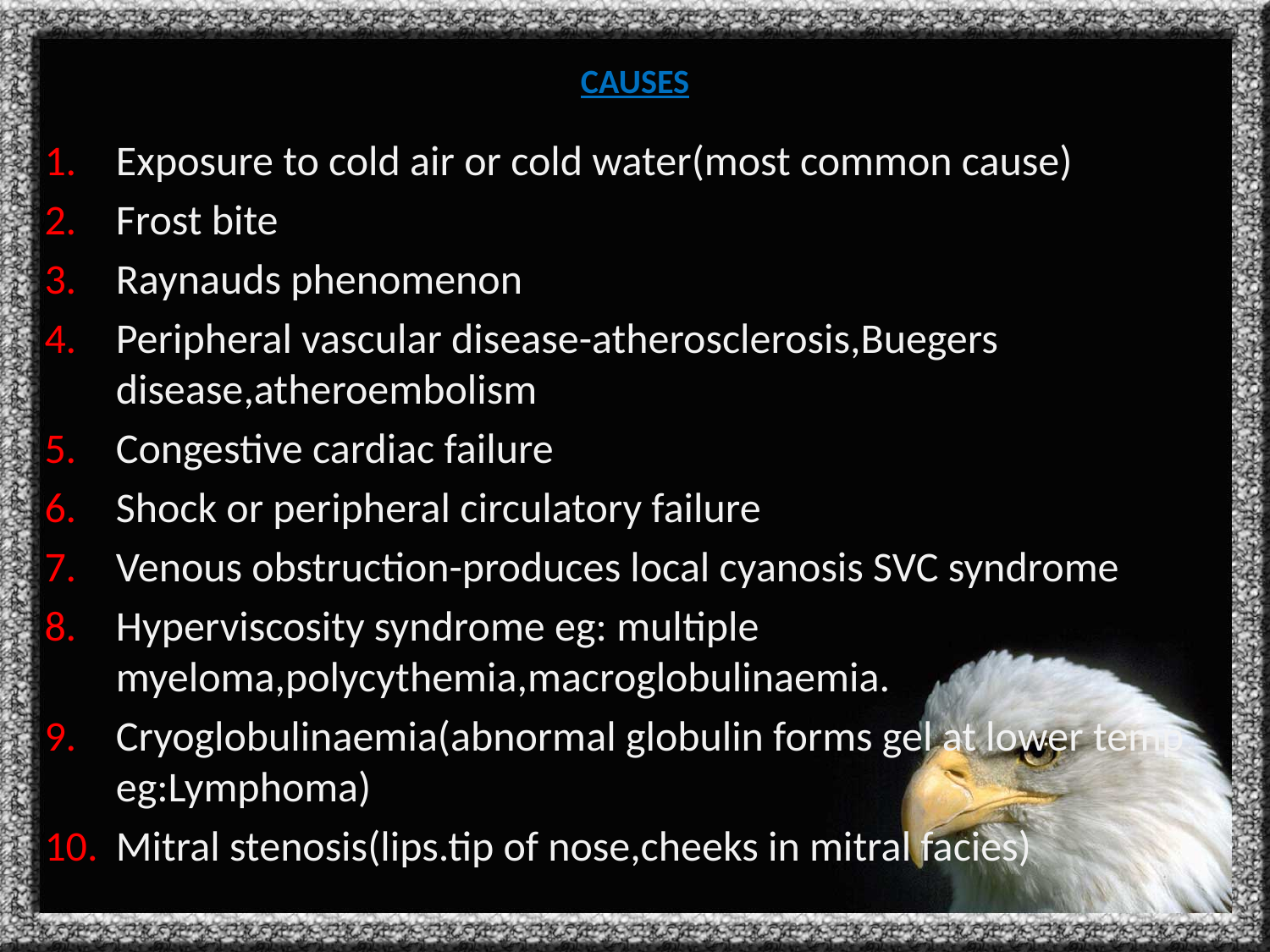

# CAUSES
Exposure to cold air or cold water(most common cause)
Frost bite
Raynauds phenomenon
Peripheral vascular disease-atherosclerosis,Buegers disease,atheroembolism
Congestive cardiac failure
Shock or peripheral circulatory failure
Venous obstruction-produces local cyanosis SVC syndrome
Hyperviscosity syndrome eg: multiple myeloma,polycythemia,macroglobulinaemia.
Cryoglobulinaemia(abnormal globulin forms gel at lower temp eg:Lymphoma)
Mitral stenosis(lips.tip of nose,cheeks in mitral facies)